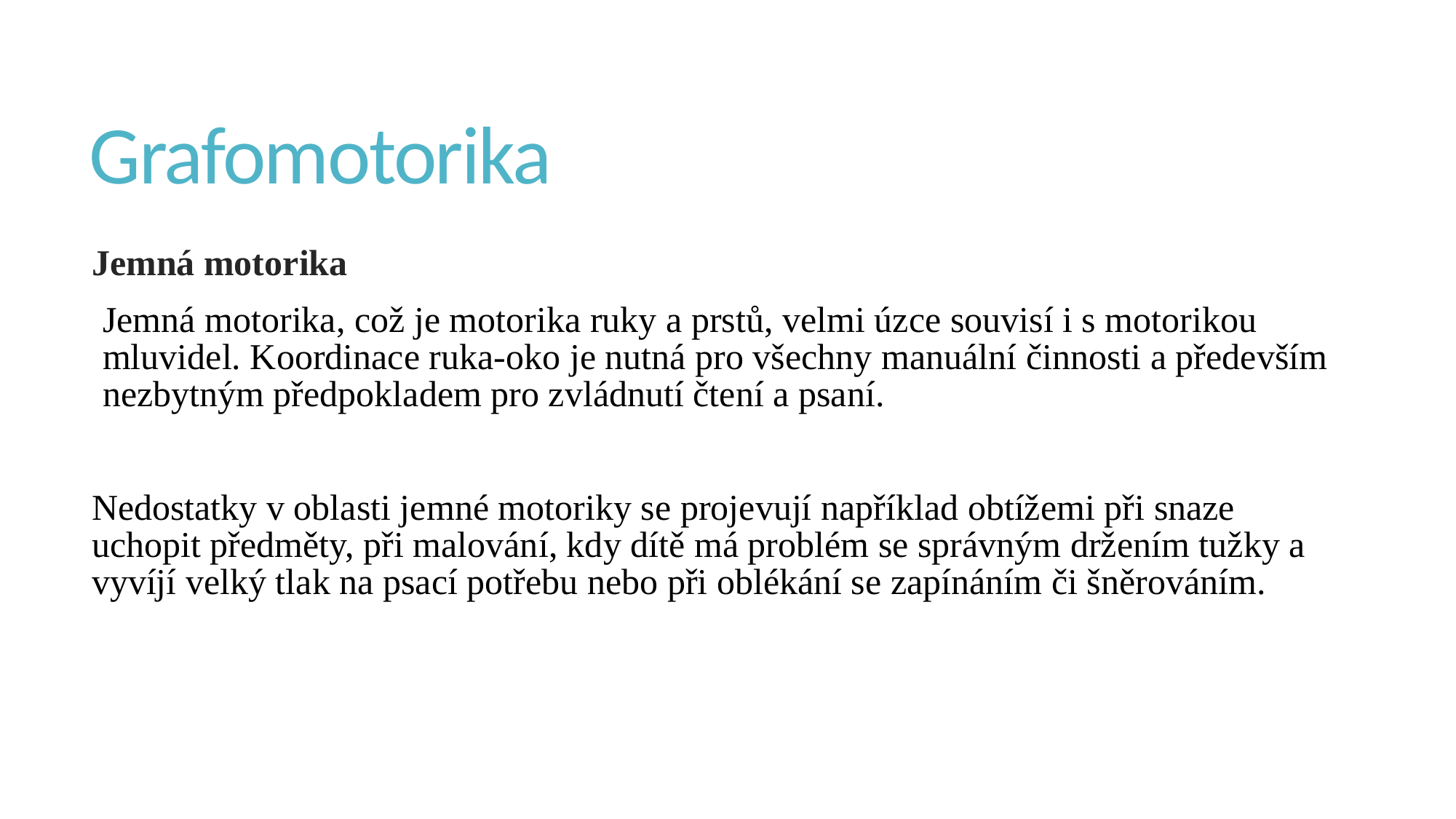

# Grafomotorika
Jemná motorika
Jemná motorika, což je motorika ruky a prstů, velmi úzce souvisí i s motorikou mluvidel. Koordinace ruka-oko je nutná pro všechny manuální činnosti a především nezbytným předpokladem pro zvládnutí čtení a psaní.

Nedostatky v oblasti jemné motoriky se projevují například obtížemi při snaze uchopit předměty, při malování, kdy dítě má problém se správným držením tužky a vyvíjí velký tlak na psací potřebu nebo při oblékání se zapínáním či šněrováním.